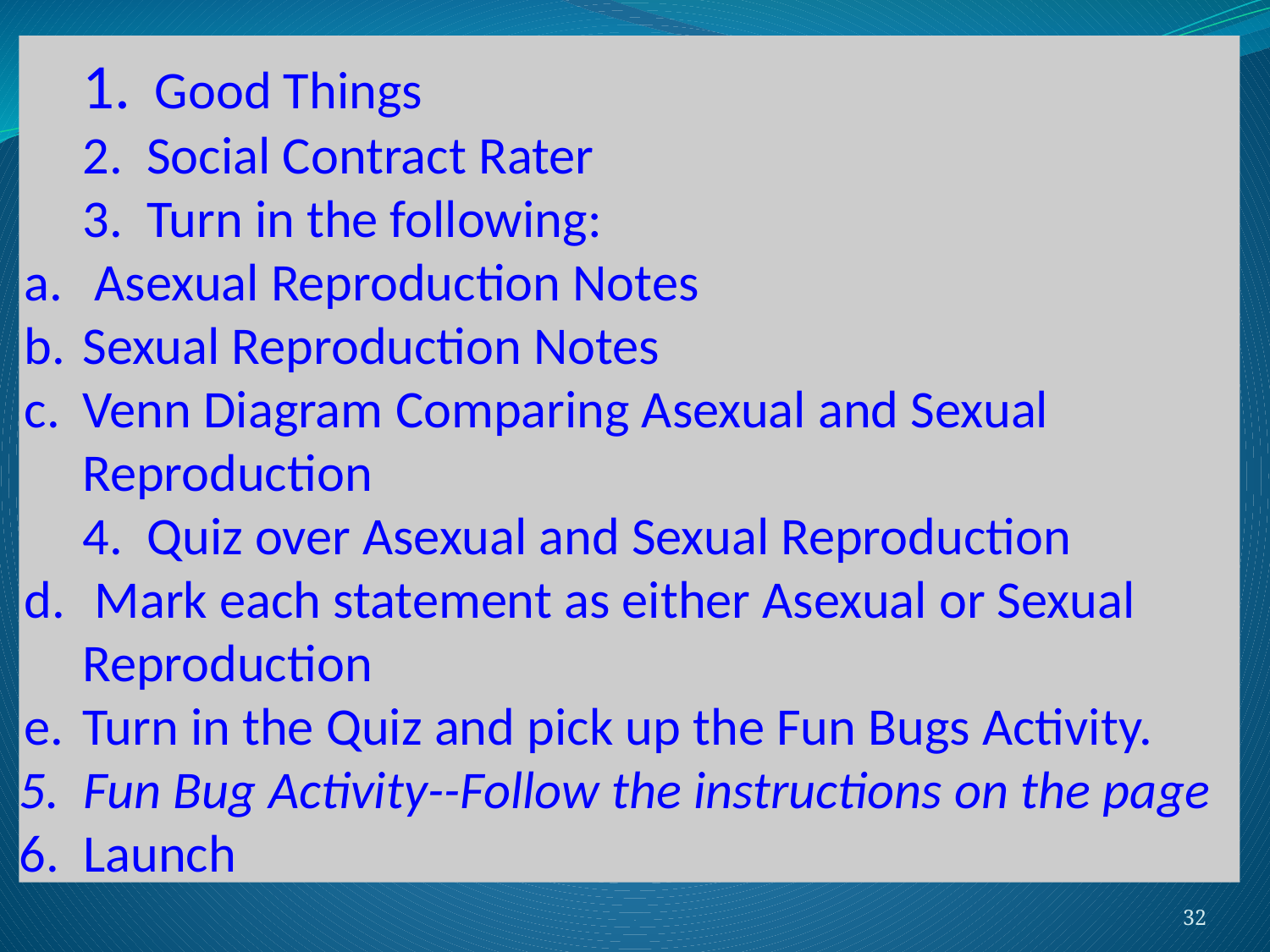

# 1.  Good Things
2.  Social Contract Rater
3.  Turn in the following:
 Asexual Reproduction Notes
Sexual Reproduction Notes
Venn Diagram Comparing Asexual and Sexual Reproduction
4.  Quiz over Asexual and Sexual Reproduction
 Mark each statement as either Asexual or Sexual Reproduction
Turn in the Quiz and pick up the Fun Bugs Activity.
5.  Fun Bug Activity--Follow the instructions on the page
6.  Launch
32